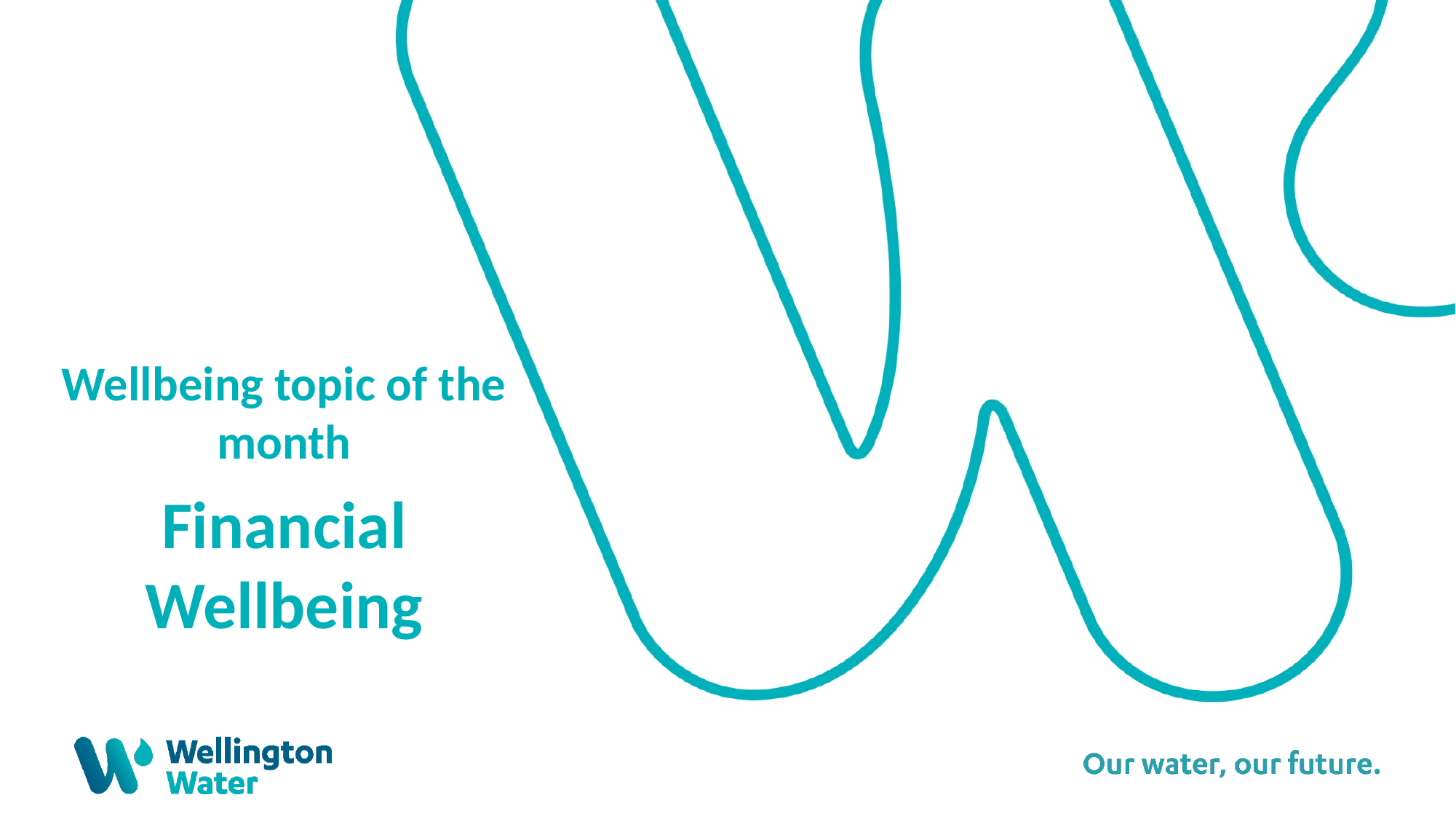

Wellbeing topic of the month
Financial Wellbeing